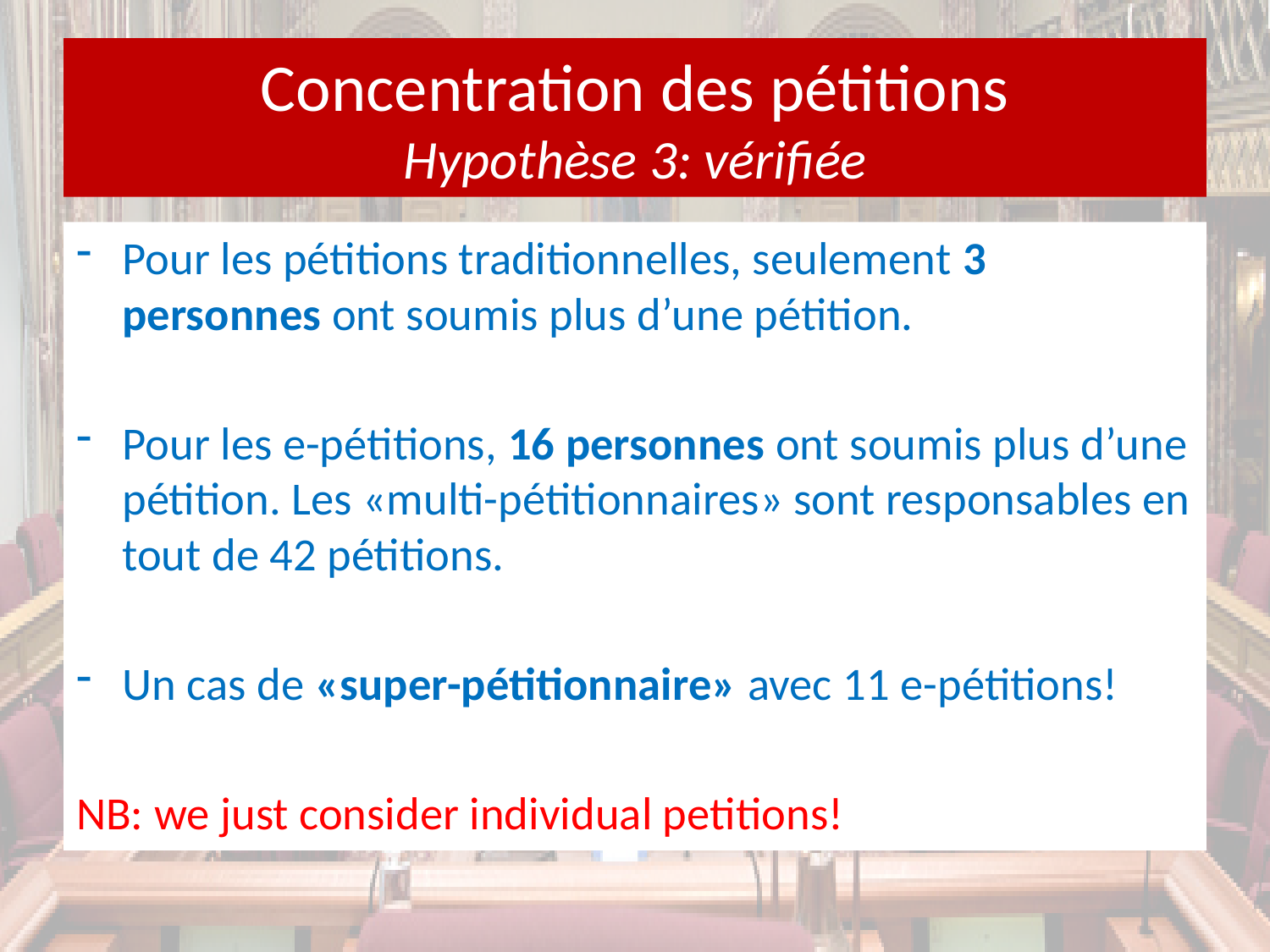

# Concentration des pétitions Hypothèse 3: vérifiée
Pour les pétitions traditionnelles, seulement 3 personnes ont soumis plus d’une pétition.

Pour les e-pétitions, 16 personnes ont soumis plus d’une pétition. Les «multi-pétitionnaires» sont responsables en tout de 42 pétitions.

Un cas de «super-pétitionnaire» avec 11 e-pétitions!

NB: we just consider individual petitions!